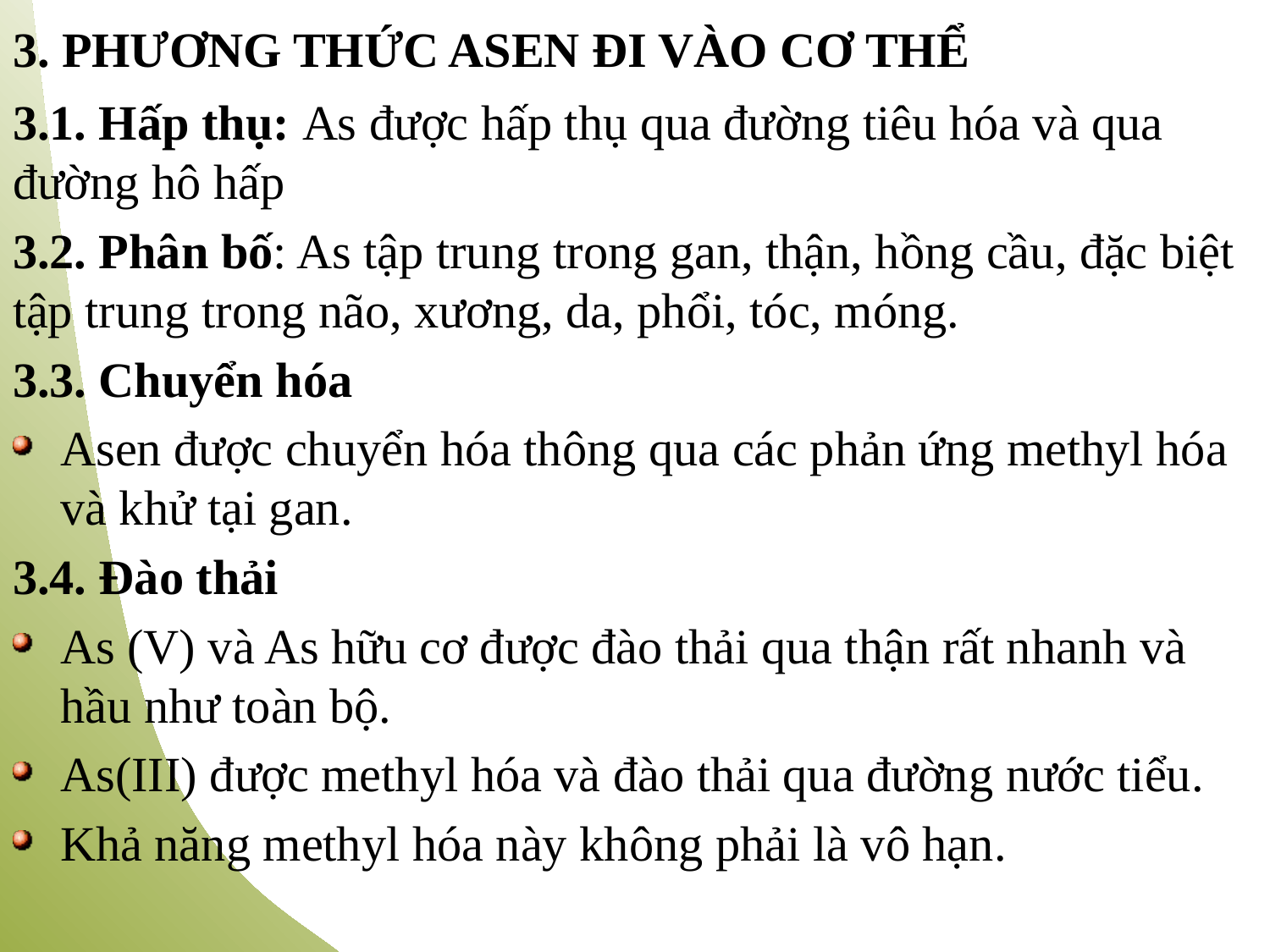

3. PHƯƠNG THỨC ASEN ĐI VÀO CƠ THỂ

3.1. Hấp thụ: As được hấp thụ qua đường tiêu hóa và qua đường hô hấp
3.2. Phân bố: As tập trung trong gan, thận, hồng cầu, đặc biệt tập trung trong não, xương, da, phổi, tóc, móng.
3.3. Chuyển hóa
Asen được chuyển hóa thông qua các phản ứng methyl hóa và khử tại gan.
3.4. Đào thải
As (V) và As hữu cơ được đào thải qua thận rất nhanh và hầu như toàn bộ.
As(III) được methyl hóa và đào thải qua đường nước tiểu.
Khả năng methyl hóa này không phải là vô hạn.